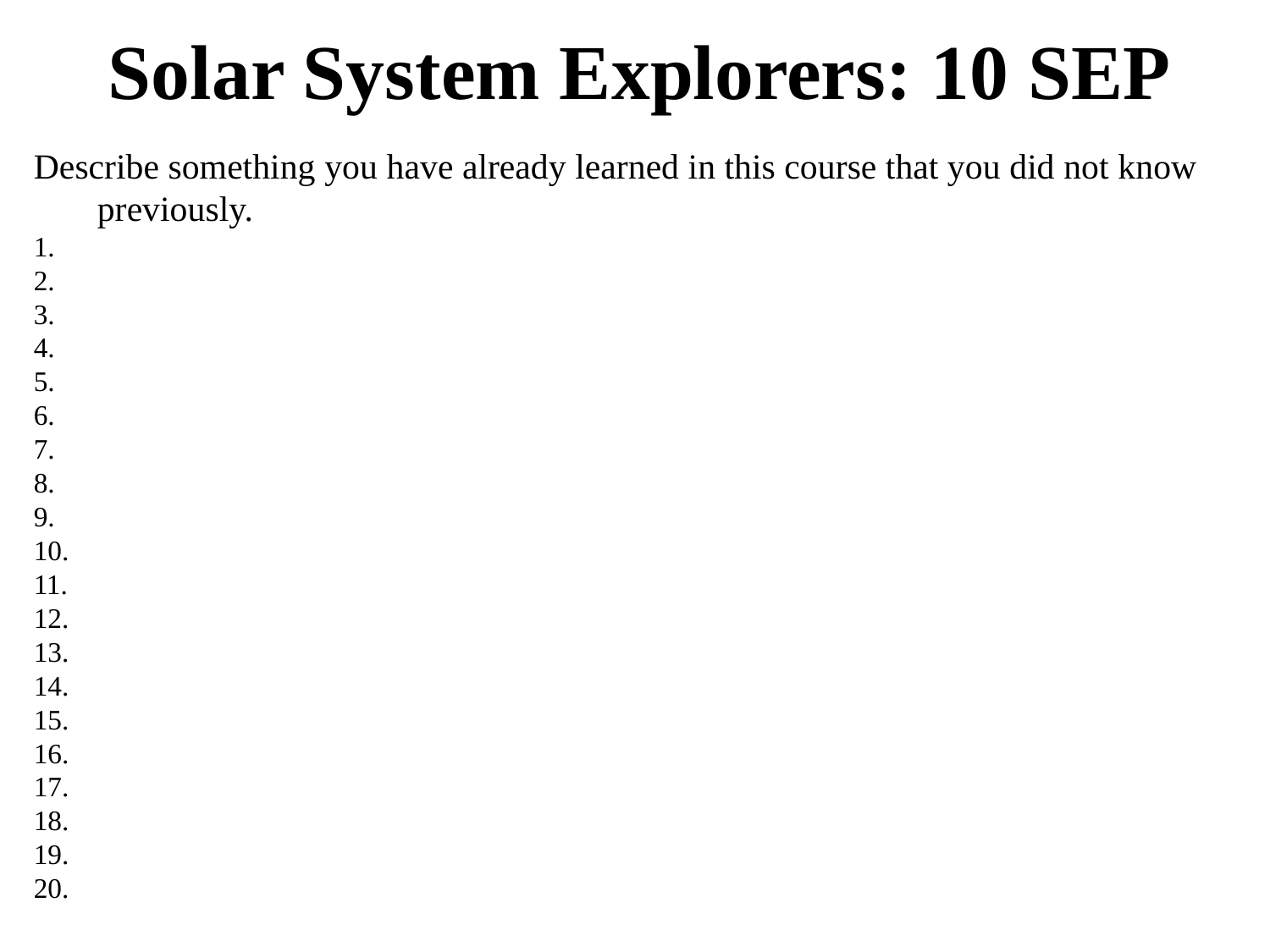

# Solar System Explorers: 10 SEP
Describe something you have already learned in this course that you did not know previously.
1.
2.
3.
4.
5.
6.
7.
8.
9.
10.
11.
12.
13.
14.
15.
16.
17.
18.
19.
20.